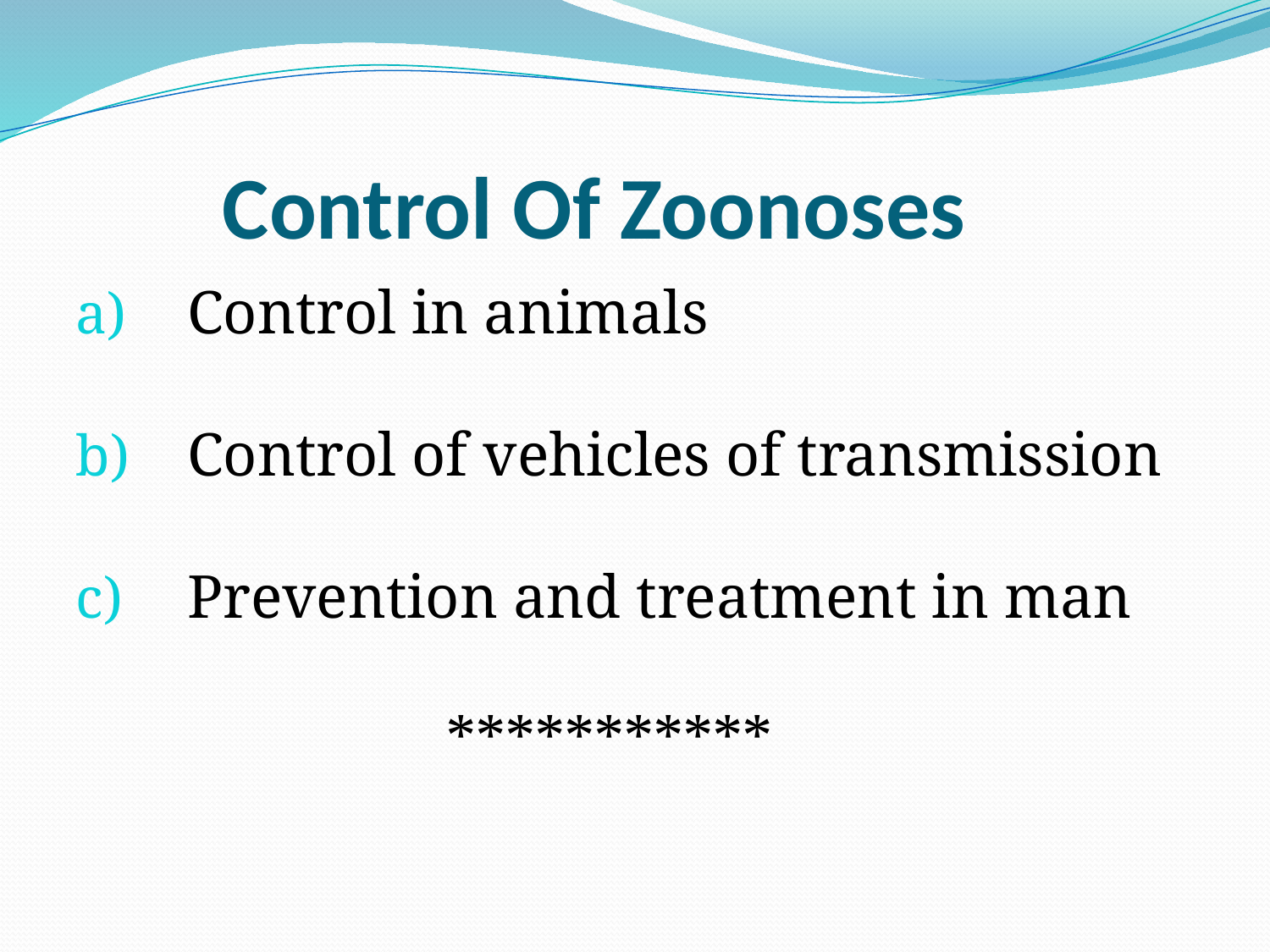

# Control Of Zoonoses
 Control in animals

 Control of vehicles of transmission

 Prevention and treatment in man

                        ***********